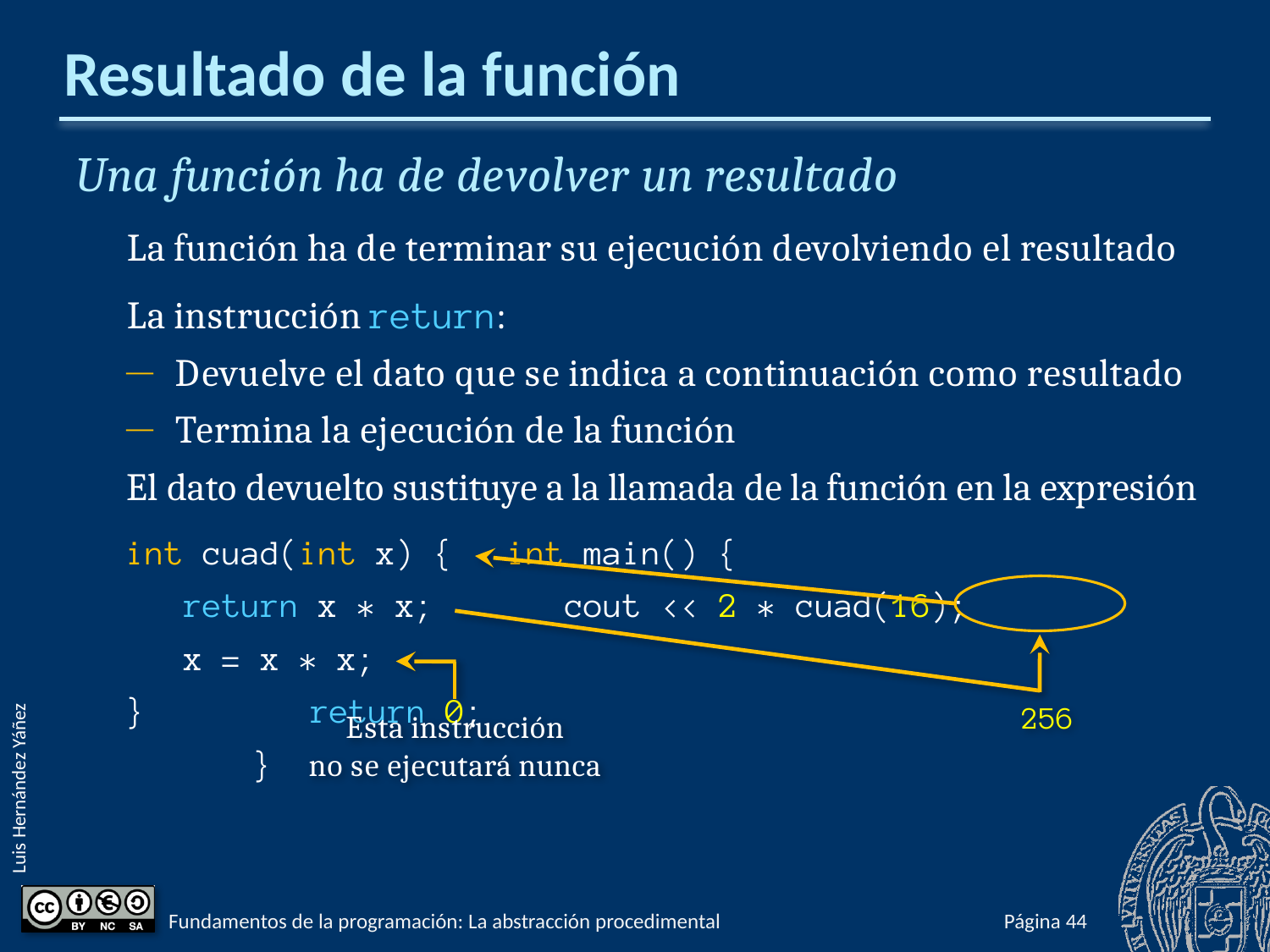

# Resultado de la función
Una función ha de devolver un resultado
La función ha de terminar su ejecución devolviendo el resultado
La instrucción return:
Devuelve el dato que se indica a continuación como resultado
Termina la ejecución de la función
El dato devuelto sustituye a la llamada de la función en la expresión
int cuad(int x) {	int main() {
   return x * x;	   cout << 2 * cuad(16);
   x = x * x;
}	   return 0;
	}

256
Esta instrucción
no se ejecutará nunca
Fundamentos de la programación: La abstracción procedimental
Página 44